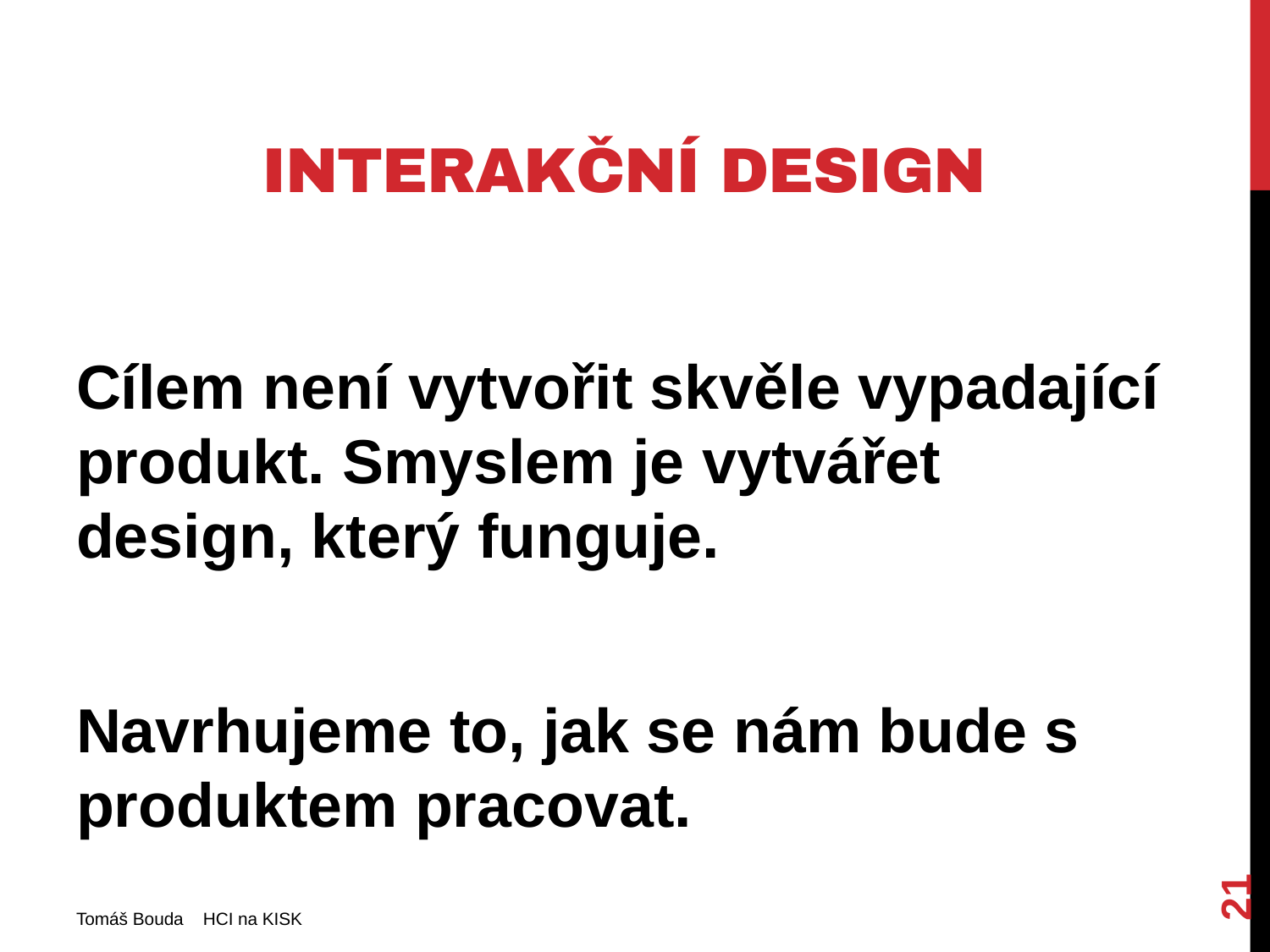

# Interakční design

Cílem není vytvořit skvěle vypadající produkt. Smyslem je vytvářet design, který funguje.

Navrhujeme to, jak se nám bude s produktem pracovat.

21
Tomáš Bouda    HCI na KISK